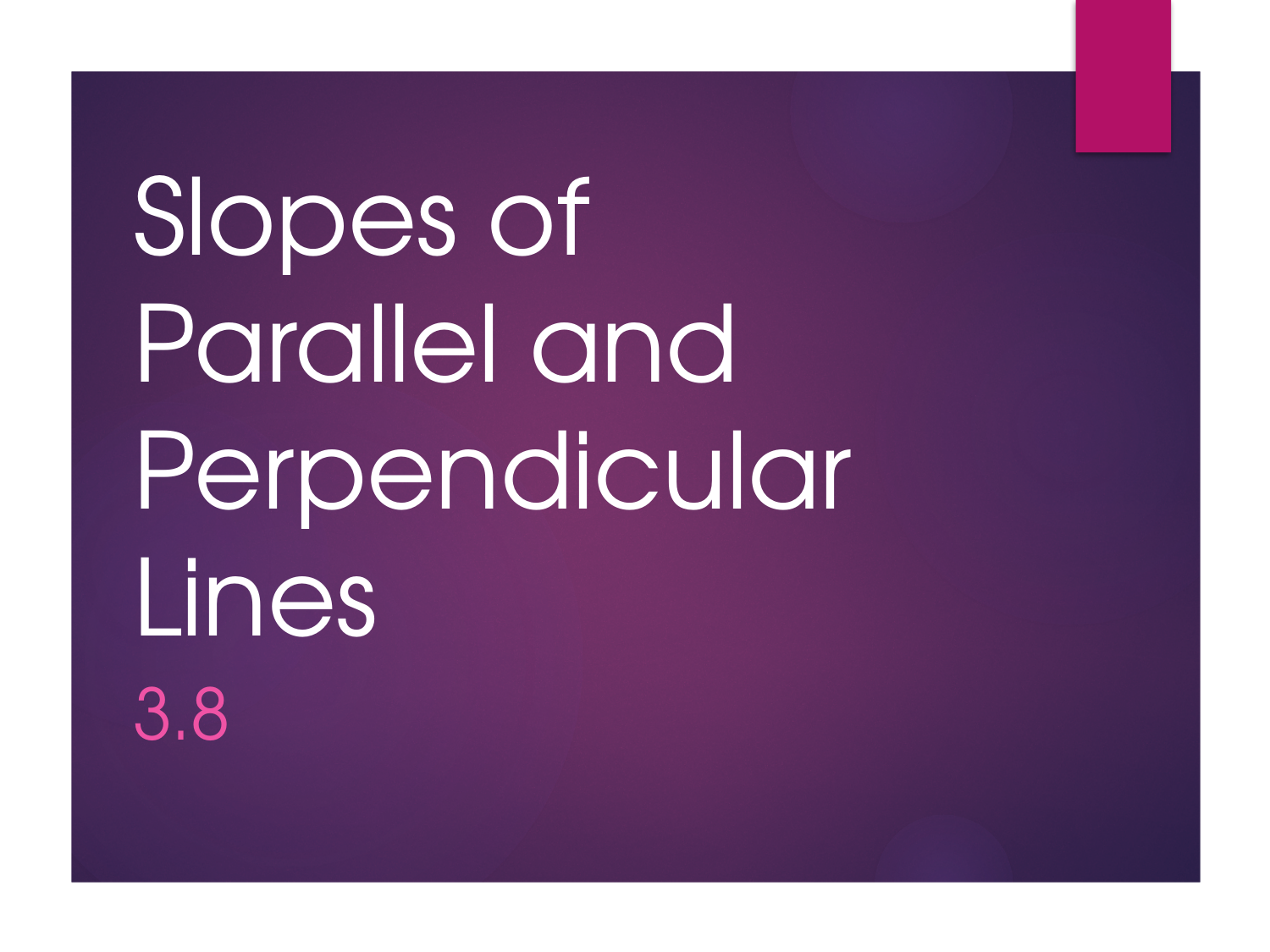

# Slopes of Parallel and Perpendicular Lines
3.8